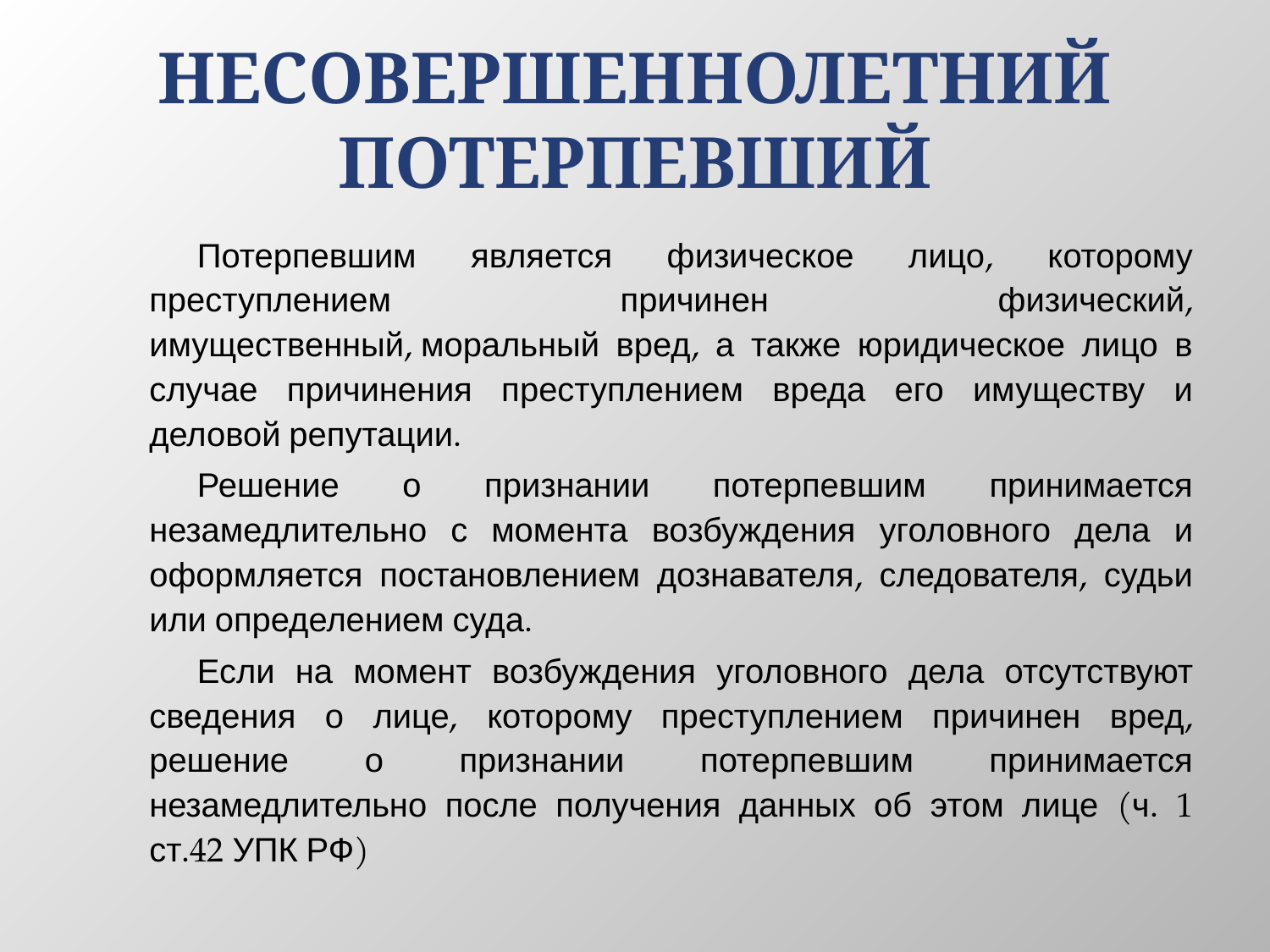

# НЕСОВЕРШЕННОЛЕТНИЙ ПОТЕРПЕВШИЙ
Потерпевшим является физическое лицо, которому преступлением причинен физический, имущественный, моральный вред, а также юридическое лицо в случае причинения преступлением вреда его имуществу и деловой репутации.
Решение о признании потерпевшим принимается незамедлительно с момента возбуждения уголовного дела и оформляется постановлением дознавателя, следователя, судьи или определением суда.
Если на момент возбуждения уголовного дела отсутствуют сведения о лице, которому преступлением причинен вред, решение о признании потерпевшим принимается незамедлительно после получения данных об этом лице (ч. 1 ст.42 УПК РФ)